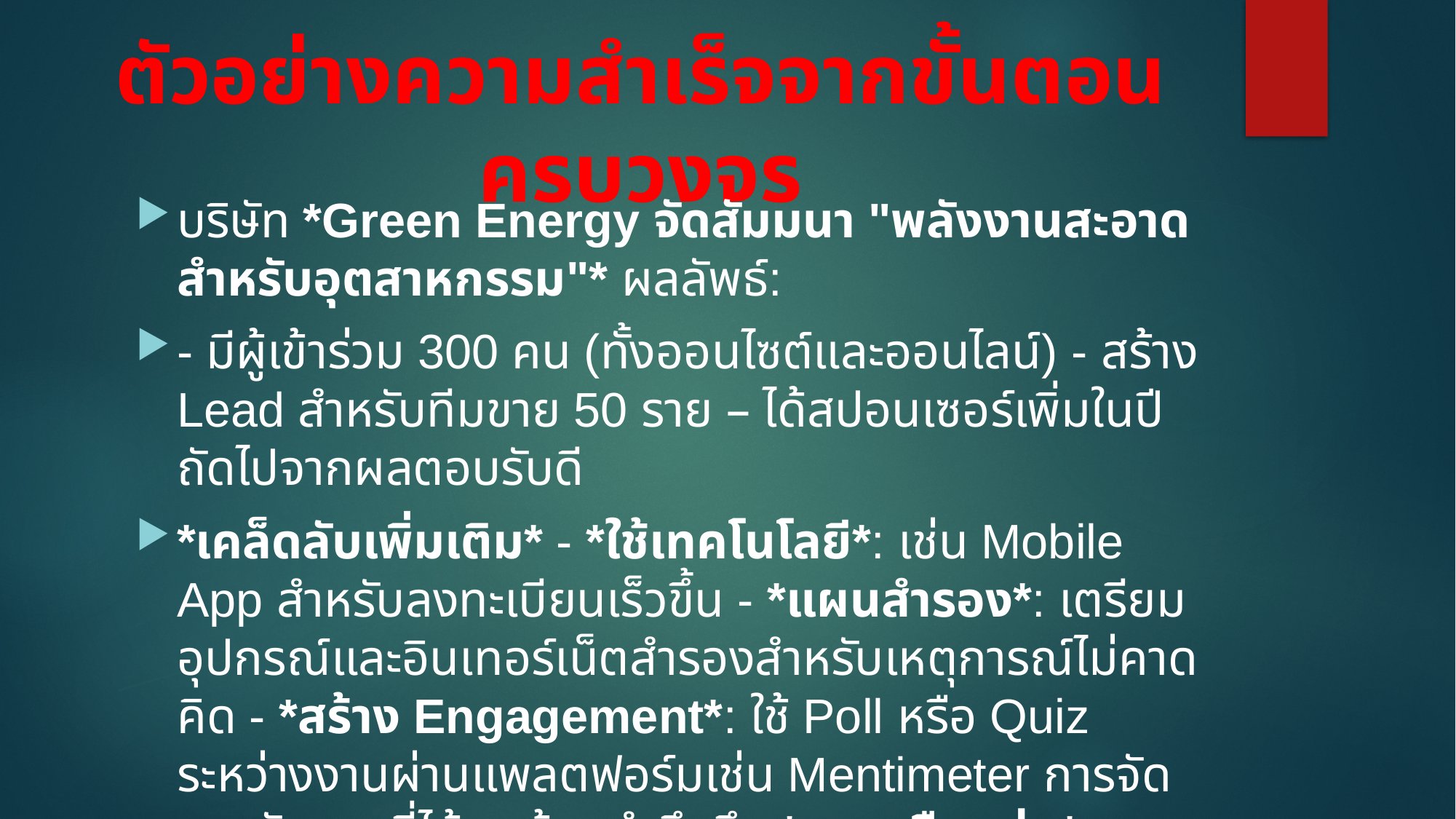

# ตัวอย่างความสำเร็จจากขั้นตอนครบวงจร
บริษัท *Green Energy จัดสัมมนา "พลังงานสะอาดสำหรับอุตสาหกรรม"* ผลลัพธ์:
- มีผู้เข้าร่วม 300 คน (ทั้งออนไซต์และออนไลน์) - สร้าง Lead สำหรับทีมขาย 50 ราย – ได้สปอนเซอร์เพิ่มในปีถัดไปจากผลตอบรับดี
*เคล็ดลับเพิ่มเติม* - *ใช้เทคโนโลยี*: เช่น Mobile App สำหรับลงทะเบียนเร็วขึ้น - *แผนสำรอง*: เตรียมอุปกรณ์และอินเทอร์เน็ตสำรองสำหรับเหตุการณ์ไม่คาดคิด - *สร้าง Engagement*: ใช้ Poll หรือ Quiz ระหว่างงานผ่านแพลตฟอร์มเช่น Mentimeter การจัดงานสัมมนาที่ได้ผลต้องคำนึงถึง *ความยืดหยุ่น* และ *การสื่อสารที่ชัดเจน* ในทุกขั้นตอน!